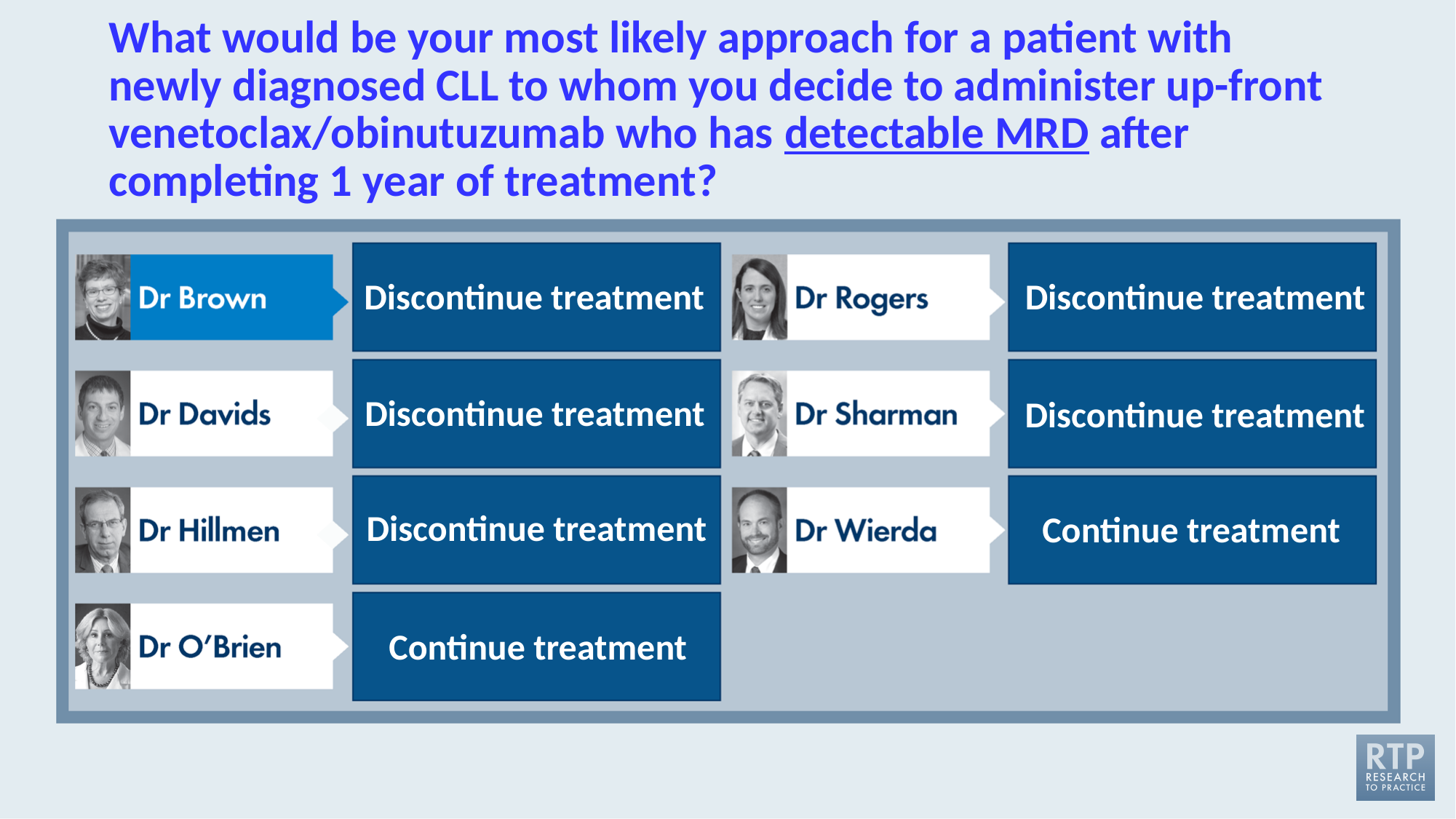

# What would be your most likely approach for a patient with newly diagnosed CLL to whom you decide to administer up-front venetoclax/obinutuzumab who has detectable MRD after completing 1 year of treatment?
Discontinue treatment
Discontinue treatment
Discontinue treatment
Discontinue treatment
Discontinue treatment
Continue treatment
Continue treatment